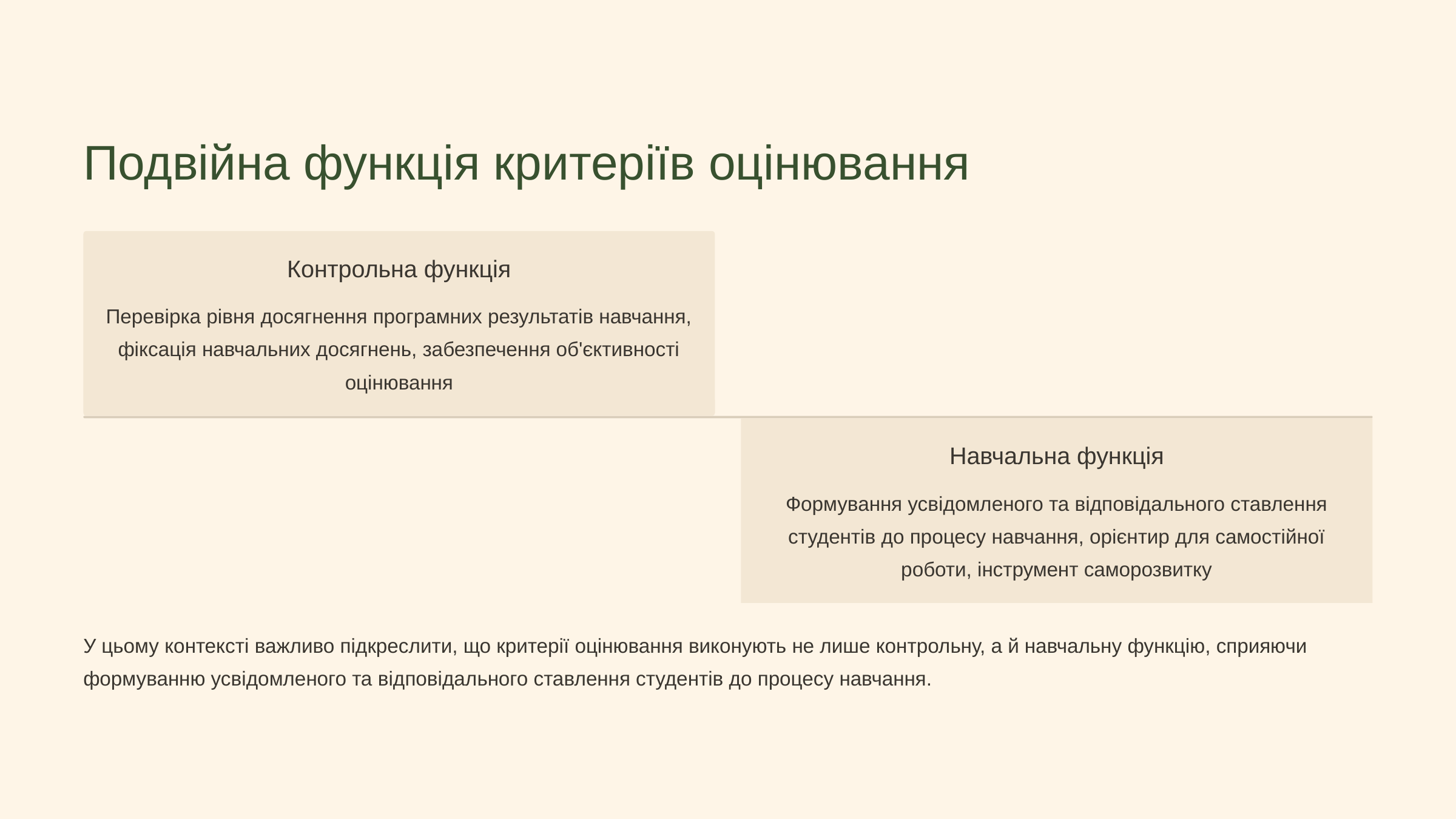

Подвійна функція критеріїв оцінювання

Контрольна функція
Перевірка рівня досягнення програмних результатів навчання, фіксація навчальних досягнень, забезпечення об'єктивності оцінювання

Навчальна функція
Формування усвідомленого та відповідального ставлення студентів до процесу навчання, орієнтир для самостійної роботи, інструмент саморозвитку
У цьому контексті важливо підкреслити, що критерії оцінювання виконують не лише контрольну, а й навчальну функцію, сприяючи формуванню усвідомленого та відповідального ставлення студентів до процесу навчання.